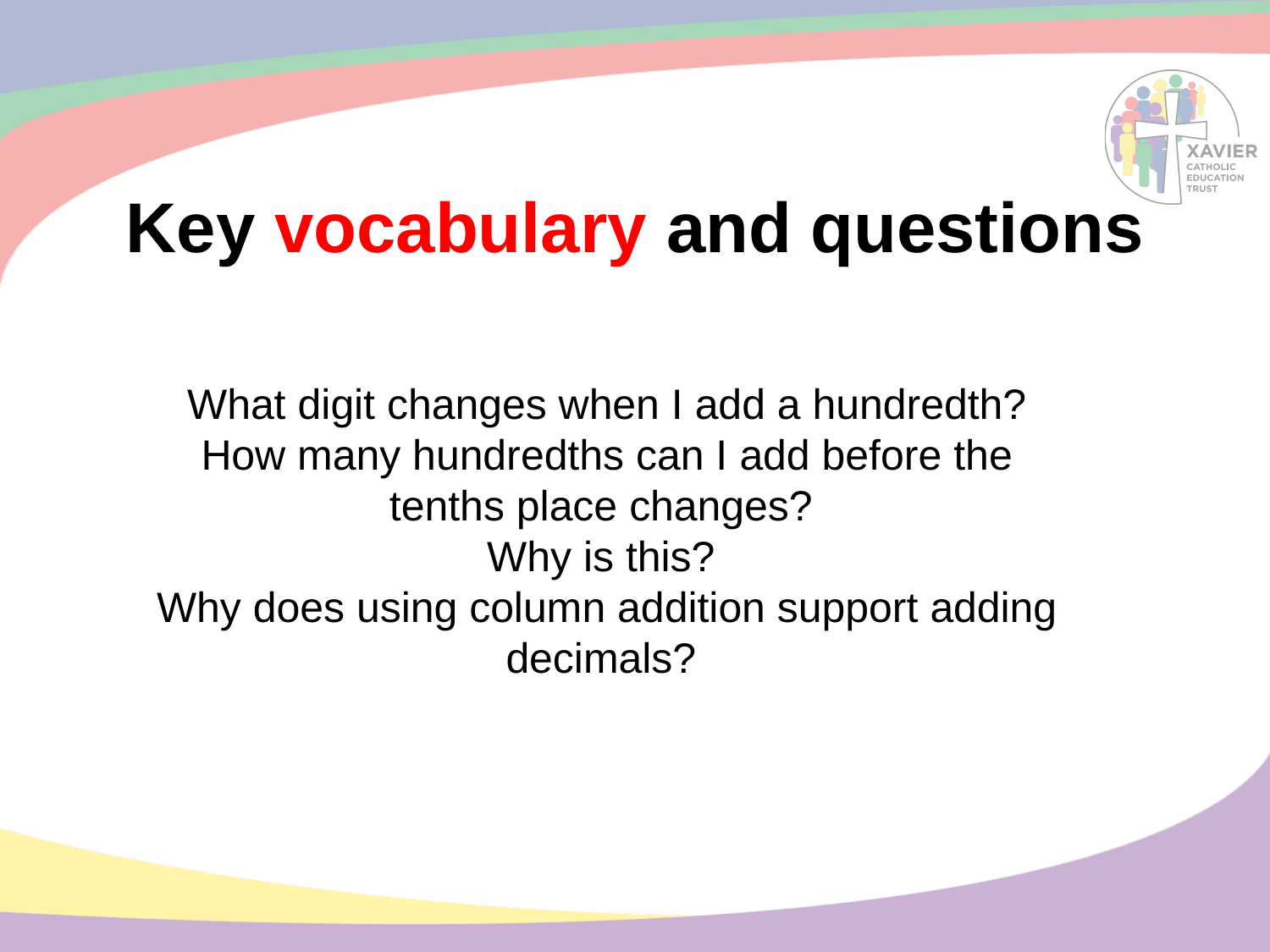

# Key vocabulary and questions

What digit changes when I add a hundredth? How many hundredths can I add before the tenths place changes?
Why is this?
Why does using column addition support adding decimals?